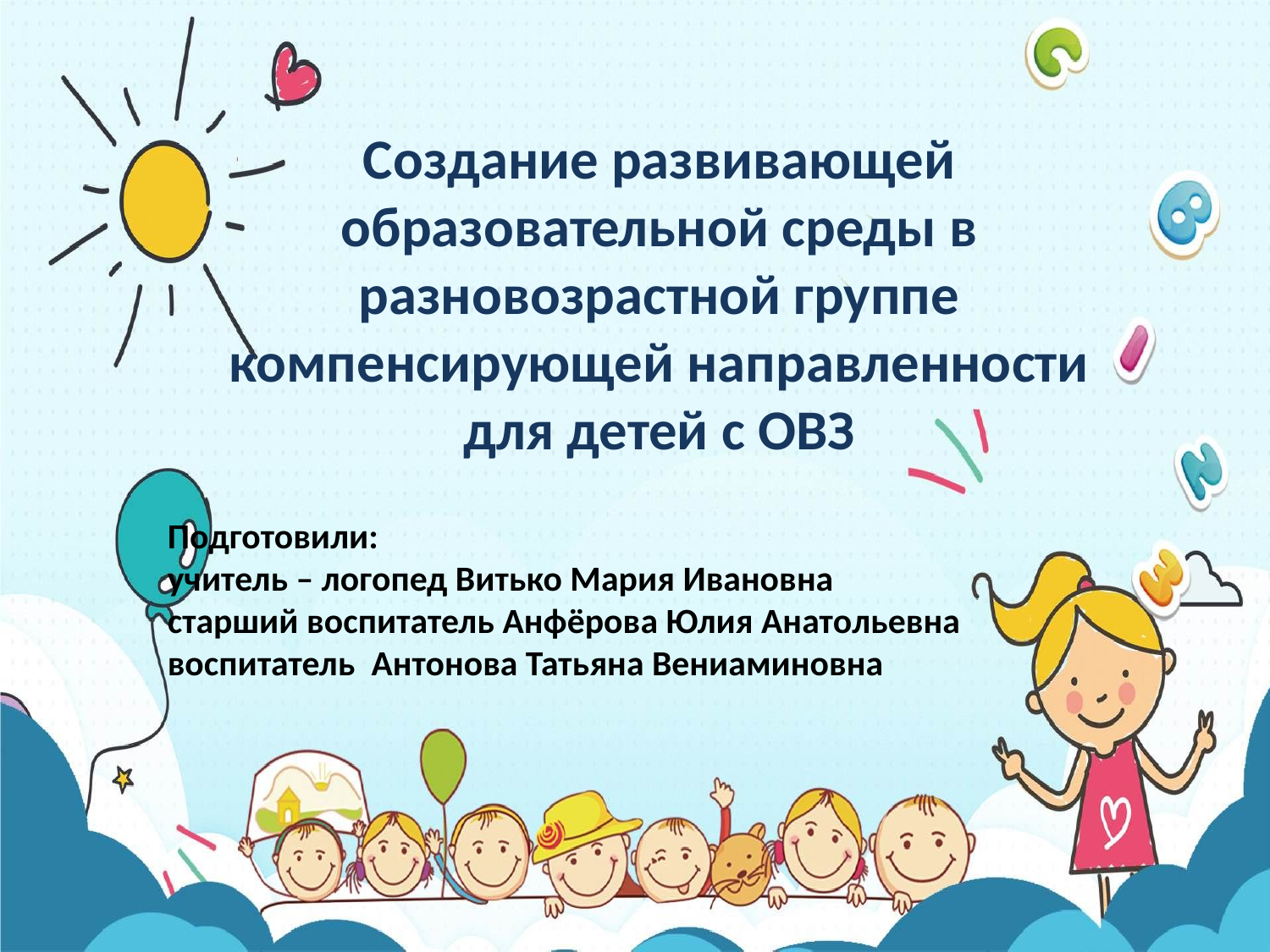

Создание развивающей образовательной среды в разновозрастной группе компенсирующей направленности для детей с ОВЗ
# Подготовили: учитель – логопед Витько Мария Ивановна старший воспитатель Анфёрова Юлия Анатольевна воспитатель  Антонова Татьяна Вениаминовна